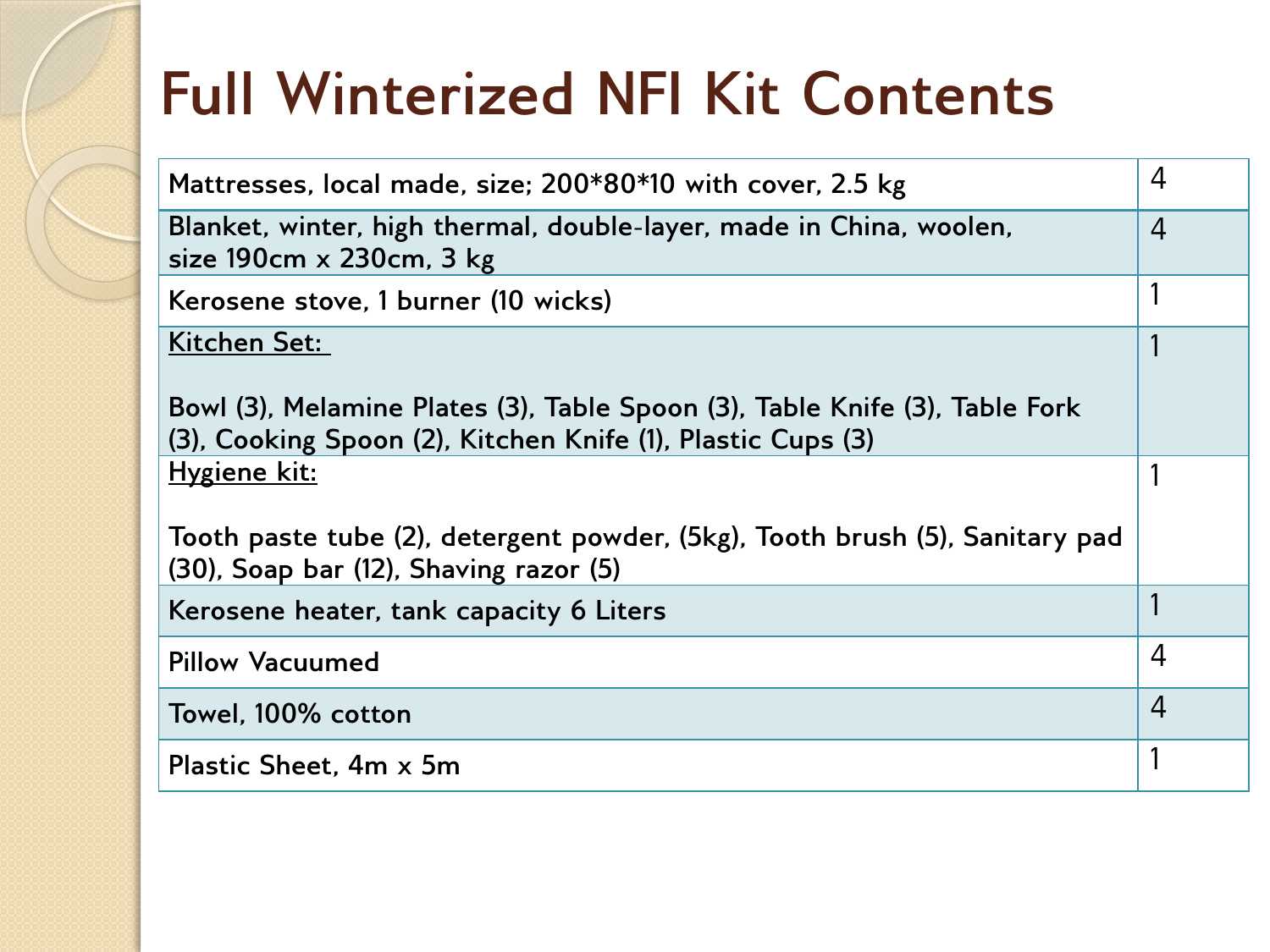

# Full Winterized NFI Kit Contents
| Mattresses, local made, size; 200\*80\*10 with cover, 2.5 kg | 4 |
| --- | --- |
| Blanket, winter, high thermal, double-layer, made in China, woolen, size 190cm x 230cm, 3 kg | 4 |
| Kerosene stove, 1 burner (10 wicks) | 1 |
| Kitchen Set: Bowl (3), Melamine Plates (3), Table Spoon (3), Table Knife (3), Table Fork (3), Cooking Spoon (2), Kitchen Knife (1), Plastic Cups (3) | 1 |
| Hygiene kit: Tooth paste tube (2), detergent powder, (5kg), Tooth brush (5), Sanitary pad (30), Soap bar (12), Shaving razor (5) | 1 |
| Kerosene heater, tank capacity 6 Liters | 1 |
| Pillow Vacuumed | 4 |
| Towel, 100% cotton | 4 |
| Plastic Sheet, 4m x 5m | 1 |